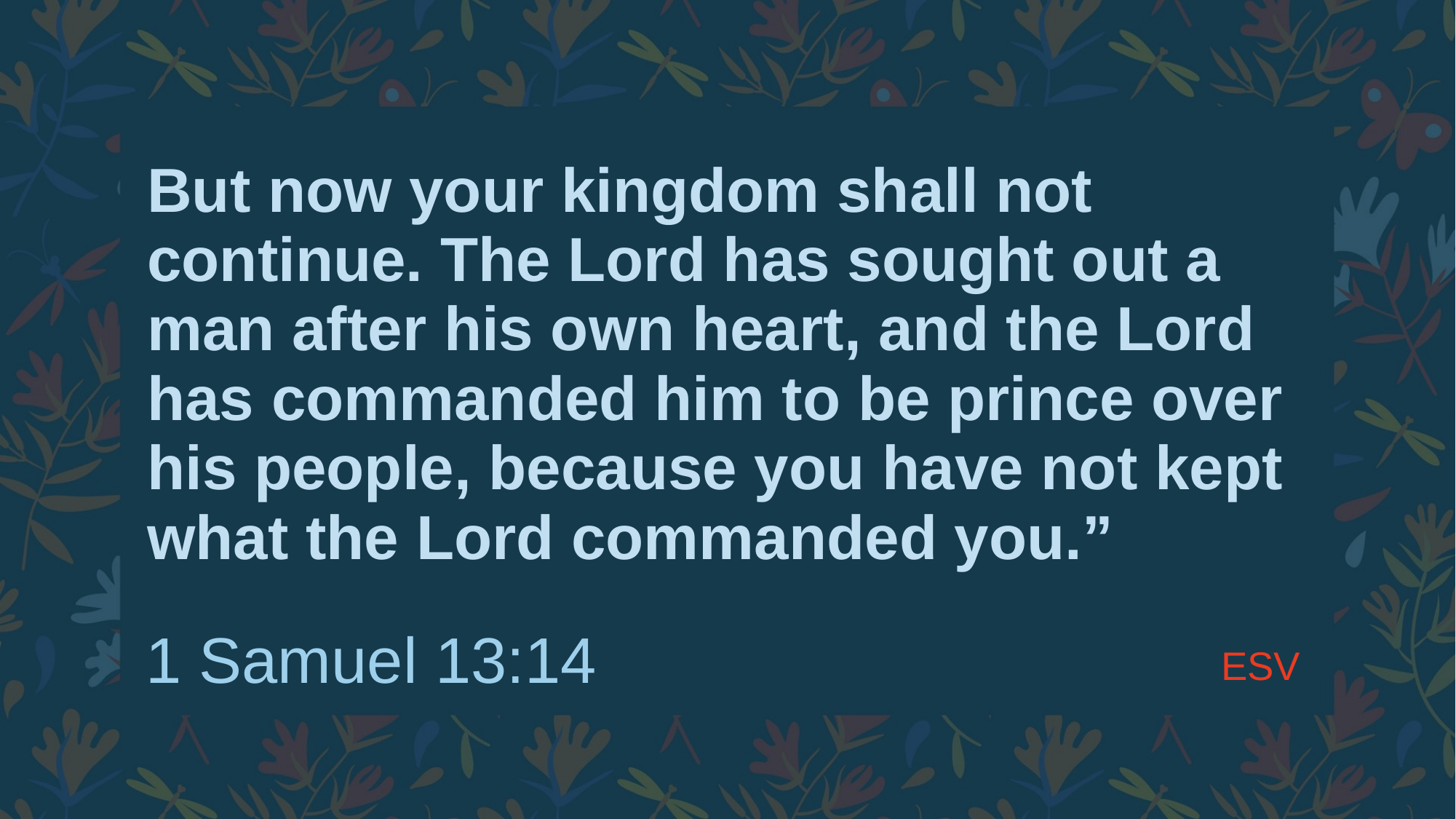

# But now your kingdom shall not continue. The Lord has sought out a man after his own heart, and the Lord has commanded him to be prince over his people, because you have not kept what the Lord commanded you.”
ESV
1 Samuel 13:14